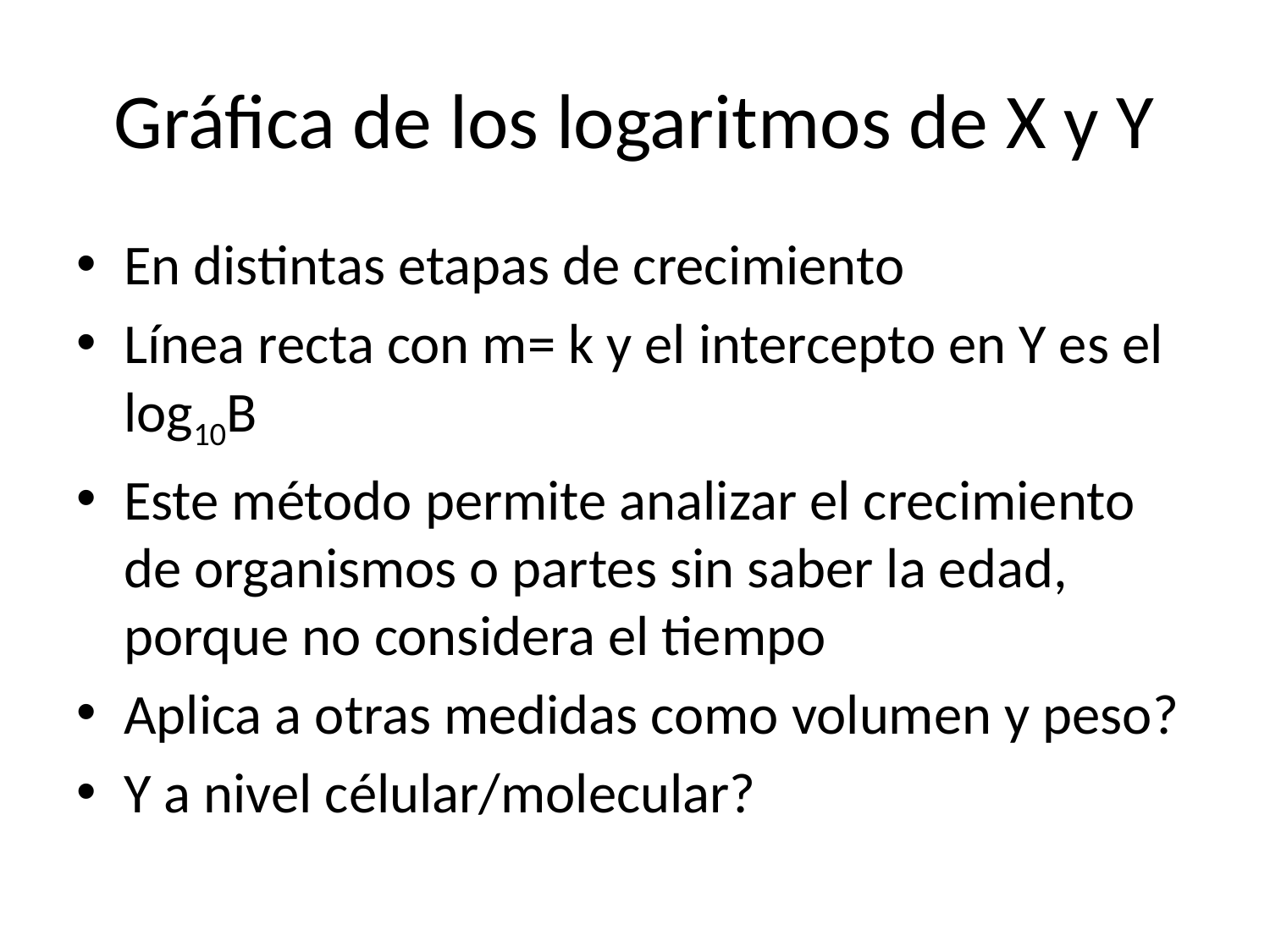

# Gráfica de los logaritmos de X y Y
En distintas etapas de crecimiento
Línea recta con m= k y el intercepto en Y es el log10B
Este método permite analizar el crecimiento de organismos o partes sin saber la edad, porque no considera el tiempo
Aplica a otras medidas como volumen y peso?
Y a nivel célular/molecular?